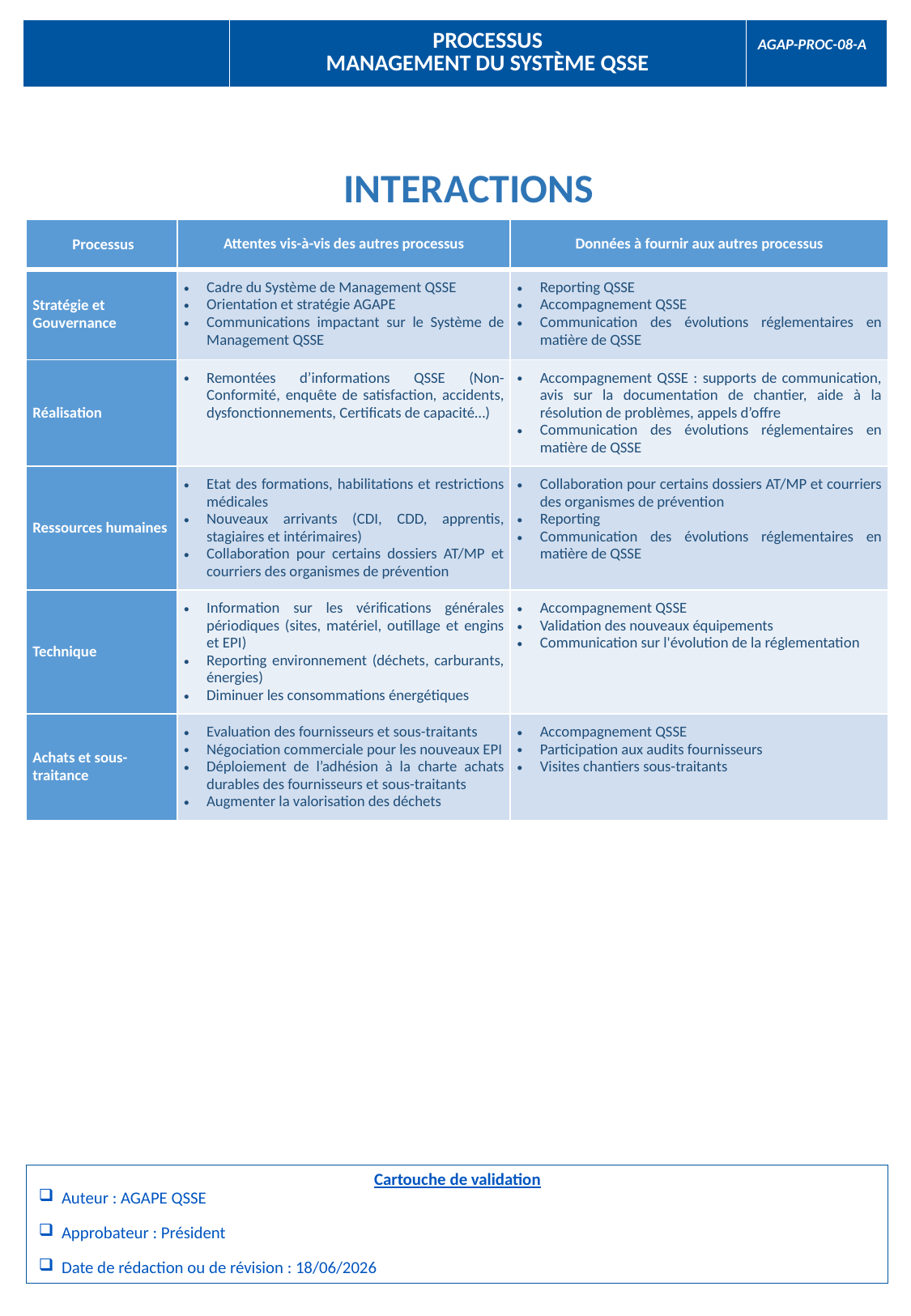

|  | PROCESSUS MANAGEMENT DU SYSTÈME QSSE | AGAP-PROC-08-A |
| --- | --- | --- |
INTERACTIONS
| Processus | Attentes vis-à-vis des autres processus | Données à fournir aux autres processus |
| --- | --- | --- |
| Stratégie et Gouvernance | Cadre du Système de Management QSSE Orientation et stratégie AGAPE Communications impactant sur le Système de Management QSSE | Reporting QSSE Accompagnement QSSE Communication des évolutions réglementaires en matière de QSSE |
| Réalisation | Remontées d’informations QSSE (Non-Conformité, enquête de satisfaction, accidents, dysfonctionnements, Certificats de capacité…) | Accompagnement QSSE : supports de communication, avis sur la documentation de chantier, aide à la résolution de problèmes, appels d’offre Communication des évolutions réglementaires en matière de QSSE |
| Ressources humaines | Etat des formations, habilitations et restrictions médicales Nouveaux arrivants (CDI, CDD, apprentis, stagiaires et intérimaires) Collaboration pour certains dossiers AT/MP et courriers des organismes de prévention | Collaboration pour certains dossiers AT/MP et courriers des organismes de prévention Reporting Communication des évolutions réglementaires en matière de QSSE |
| Technique | Information sur les vérifications générales périodiques (sites, matériel, outillage et engins et EPI) Reporting environnement (déchets, carburants, énergies) Diminuer les consommations énergétiques | Accompagnement QSSE Validation des nouveaux équipements Communication sur l'évolution de la réglementation |
| Achats et sous-traitance | Evaluation des fournisseurs et sous-traitants Négociation commerciale pour les nouveaux EPI Déploiement de l’adhésion à la charte achats durables des fournisseurs et sous-traitants Augmenter la valorisation des déchets | Accompagnement QSSE Participation aux audits fournisseurs Visites chantiers sous-traitants |
Cartouche de validation
Auteur : AGAPE QSSE
Approbateur : Président
Date de rédaction ou de révision : 18/06/2026